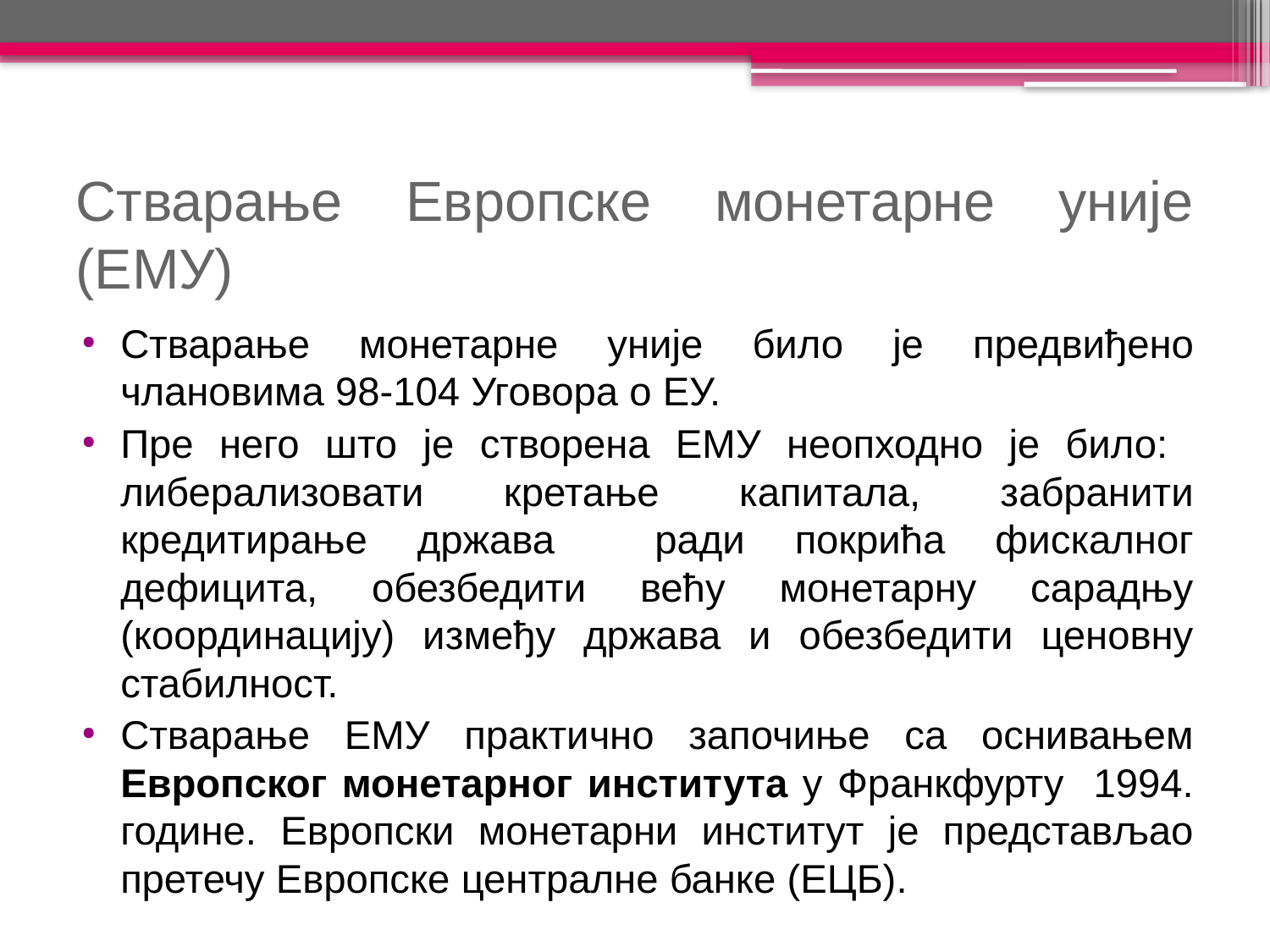

# Стварање Европске монетарне уније (ЕМУ)
Стварање монетарне уније било је предвиђено члановима 98-104 Уговора о ЕУ.
Пре него што је створена ЕМУ неопходно је било:  либерализовати кретање капитала, забранити кредитирање држава  ради покрића фискалног дефицита, обезбедити већу монетарну сарадњу (координацију) између држава и обезбедити ценовну стабилност.
Стварање ЕМУ практично започиње са оснивањем Европског монетарног института у Франкфурту  1994. године. Европски монетарни институт је представљао претечу Европске централне банке (ЕЦБ).